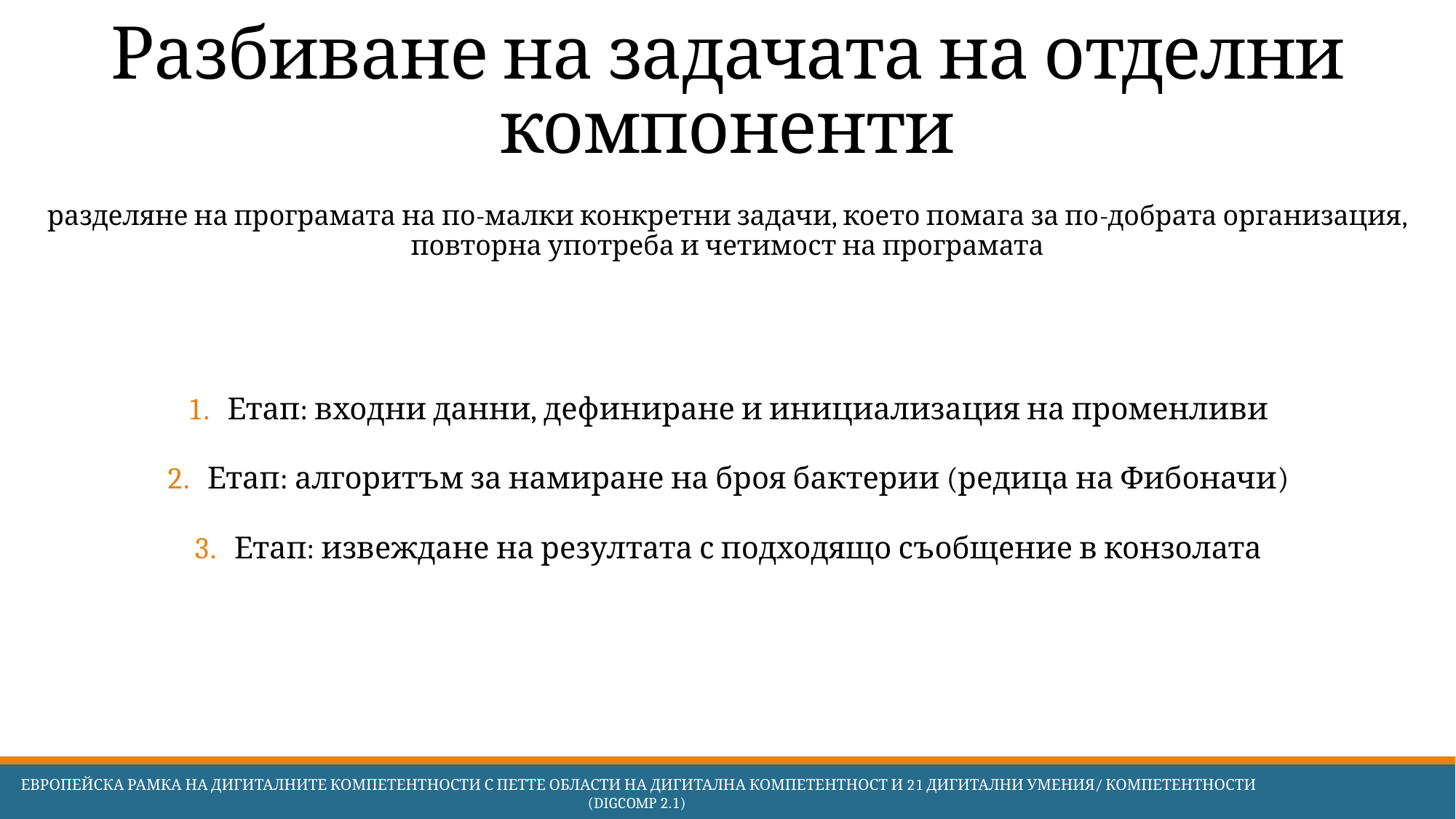

# Разбиване на задачата на отделни компоненти
разделяне на програмата на по-малки конкретни задачи, което помага за по-добрата организация, повторна употреба и четимост на програмата

Етап: входни данни, дефиниране и инициализация на променливи
Етап: алгоритъм за намиране на броя бактерии (редица на Фибоначи)
Етап: извеждане на резултата с подходящо съобщение в конзолата

 Европейска Рамка на дигиталните компетентности с петте области на дигитална компетентност и 21 дигитални умения/ компетентности (DigComp 2.1)